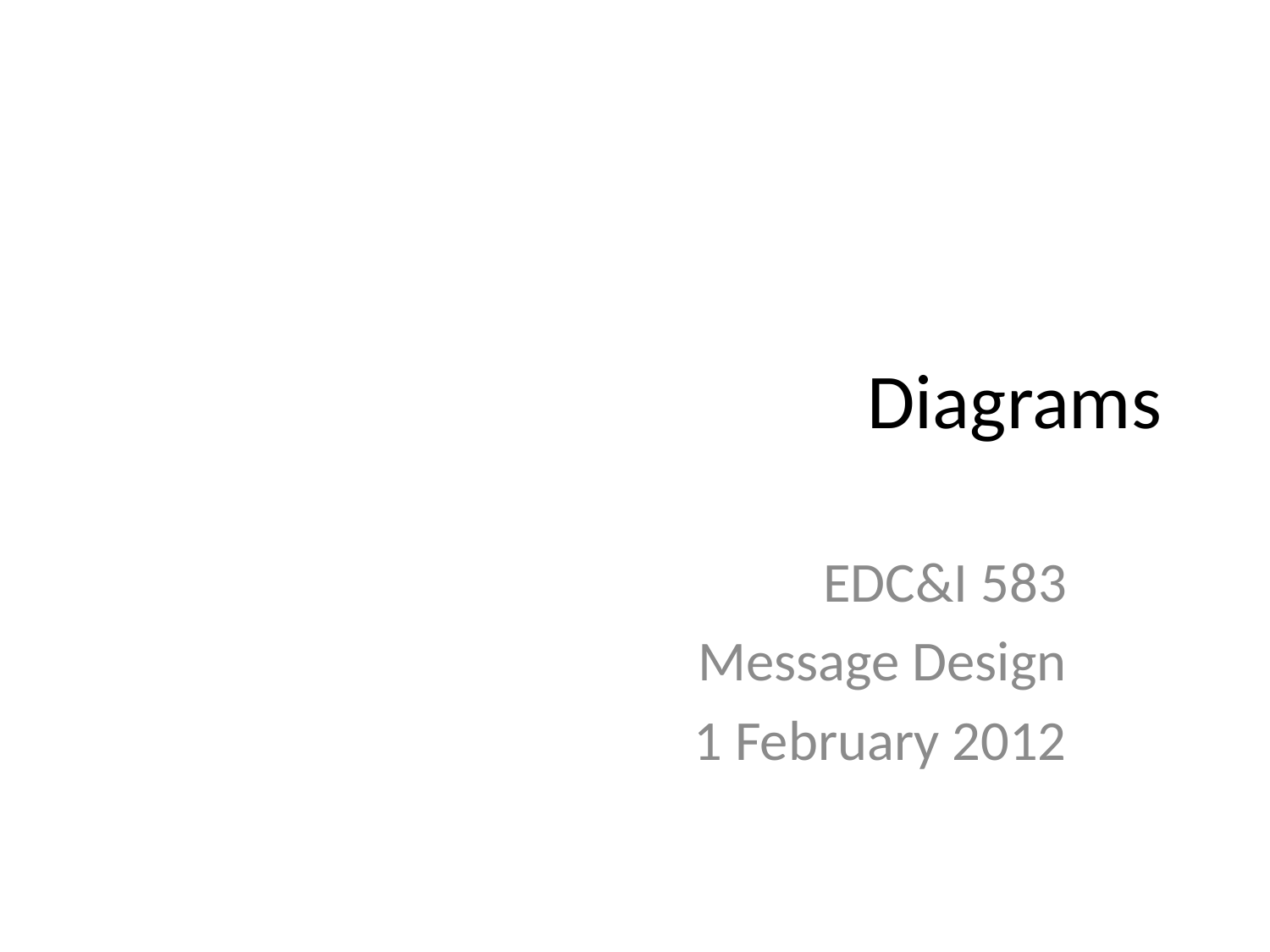

# Diagrams
EDC&I 583
Message Design
1 February 2012